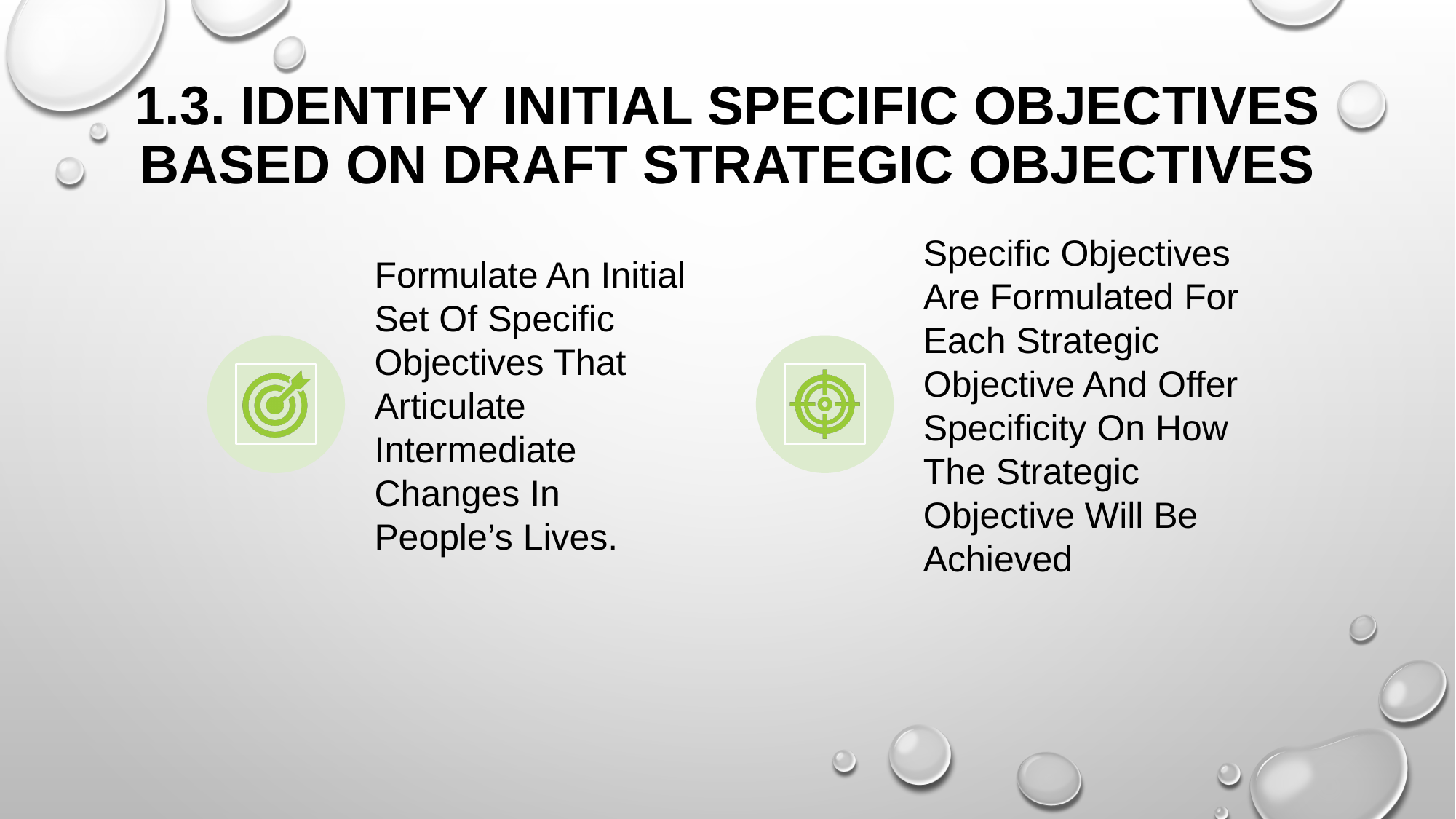

# 1.3. Identify initial specific objectives based on draft strategic objectives
Formulate An Initial Set Of Specific Objectives That Articulate Intermediate Changes In People’s Lives.
Specific Objectives Are Formulated For Each Strategic Objective And Offer Specificity On How The Strategic Objective Will Be Achieved